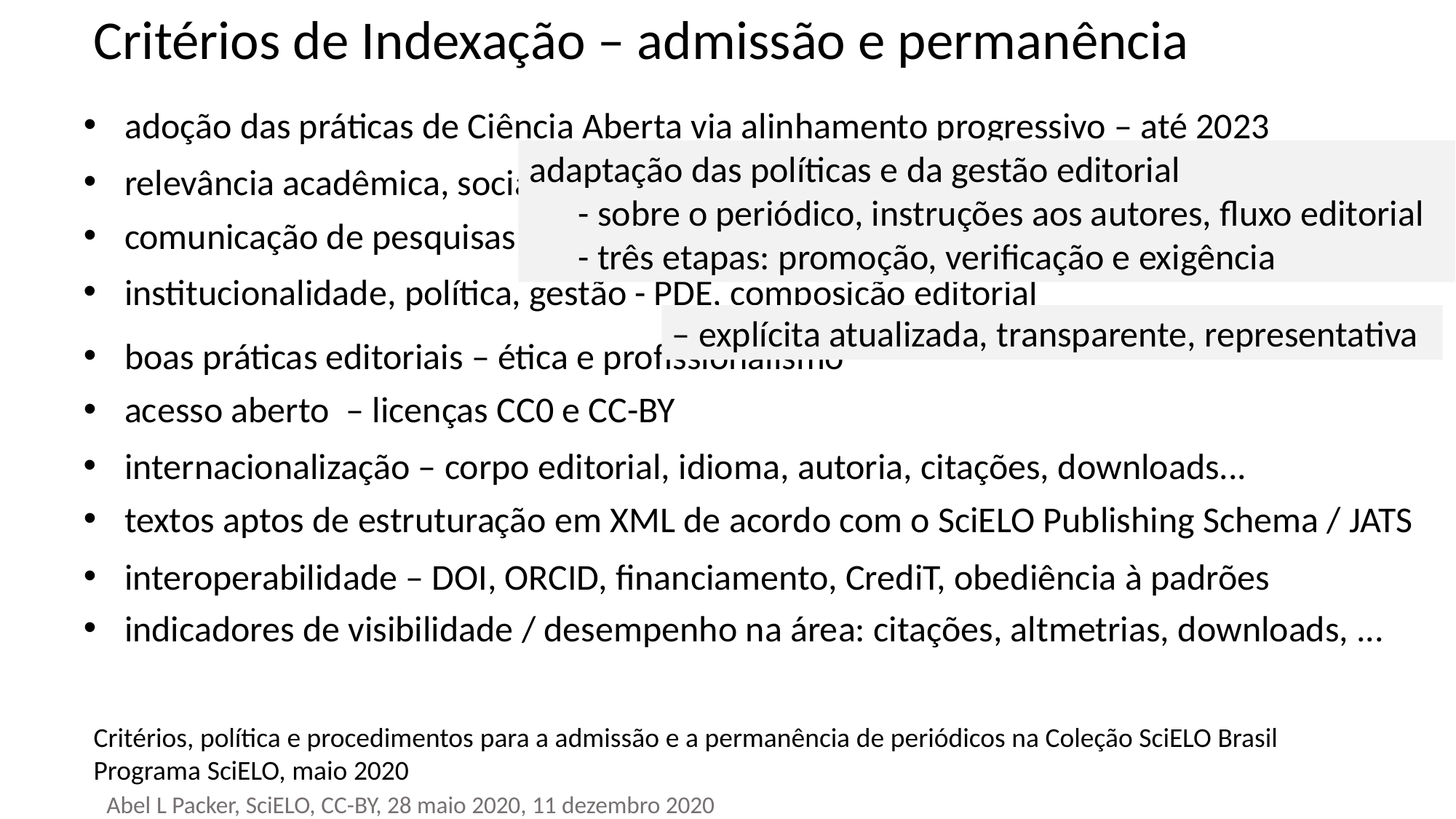

Critérios de Indexação – admissão e permanência
adoção das práticas de Ciência Aberta via alinhamento progressivo – até 2023
adaptação das políticas e da gestão editorial
      - sobre o periódico, instruções aos autores, fluxo editorial
      - três etapas: promoção, verificação e exigência
relevância acadêmica, social, cultural, econômica
comunicação de pesquisas avaliadas por pares
institucionalidade, política, gestão - PDE, composição editorial
– explícita atualizada, transparente, representativa
boas práticas editoriais – ética e profissionalismo
acesso aberto  – licenças CC0 e CC-BY
internacionalização – corpo editorial, idioma, autoria, citações, downloads...
textos aptos de estruturação em XML de acordo com o SciELO Publishing Schema / JATS
interoperabilidade – DOI, ORCID, financiamento, CrediT, obediência à padrões
indicadores de visibilidade / desempenho na área: citações, altmetrias, downloads, ...
Critérios, política e procedimentos para a admissão e a permanência de periódicos na Coleção SciELO Brasil
Programa SciELO, maio 2020
Abel L Packer, SciELO, CC-BY, 28 maio 2020, 11 dezembro 2020